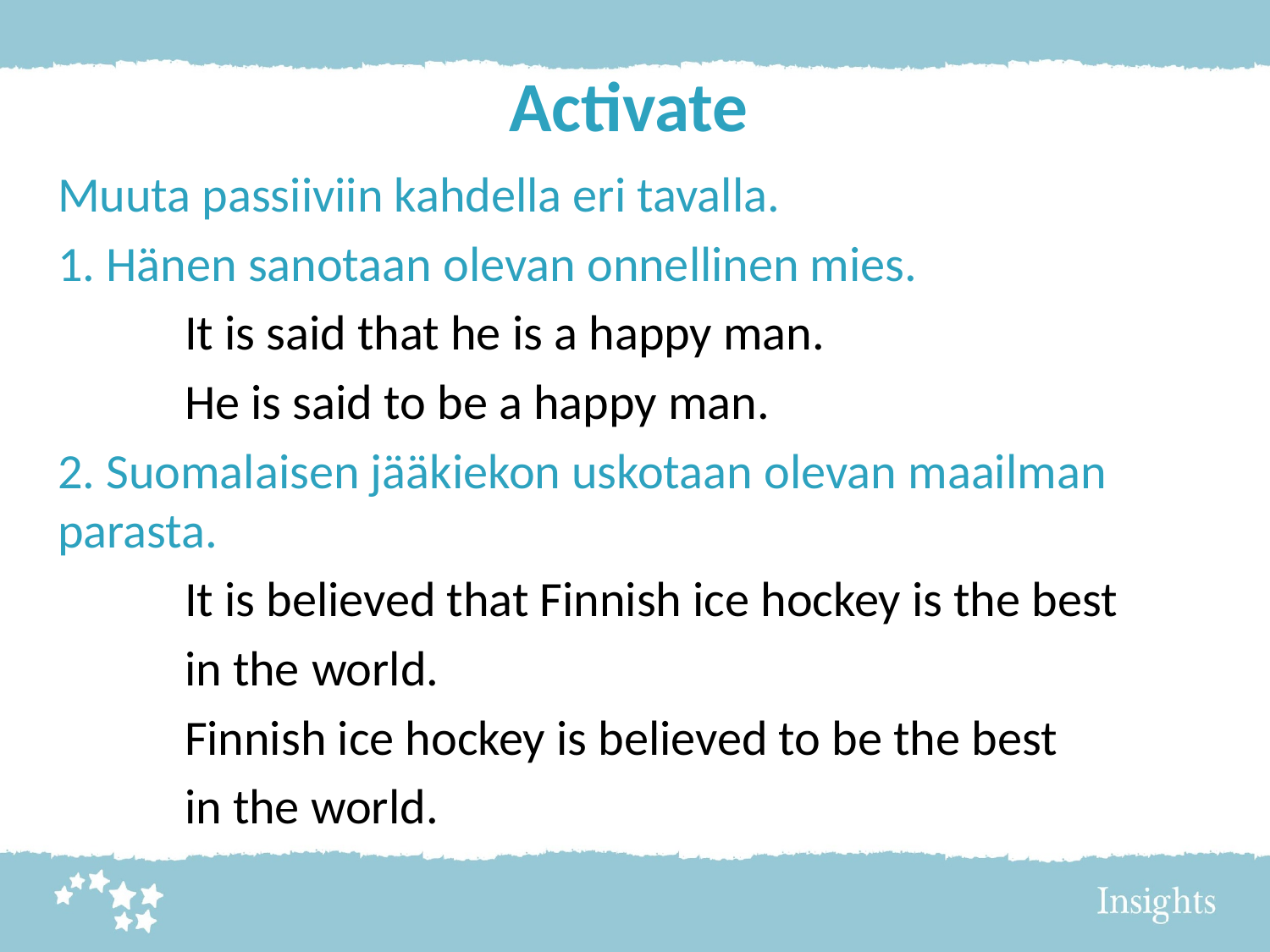

# Activate
Muuta passiiviin kahdella eri tavalla.
1. Hänen sanotaan olevan onnellinen mies.
	It is said that he is a happy man.
	He is said to be a happy man.
2. Suomalaisen jääkiekon uskotaan olevan maailman parasta.
	It is believed that Finnish ice hockey is the best
	in the 	world.
	Finnish ice hockey is believed to be the best
	in the world.